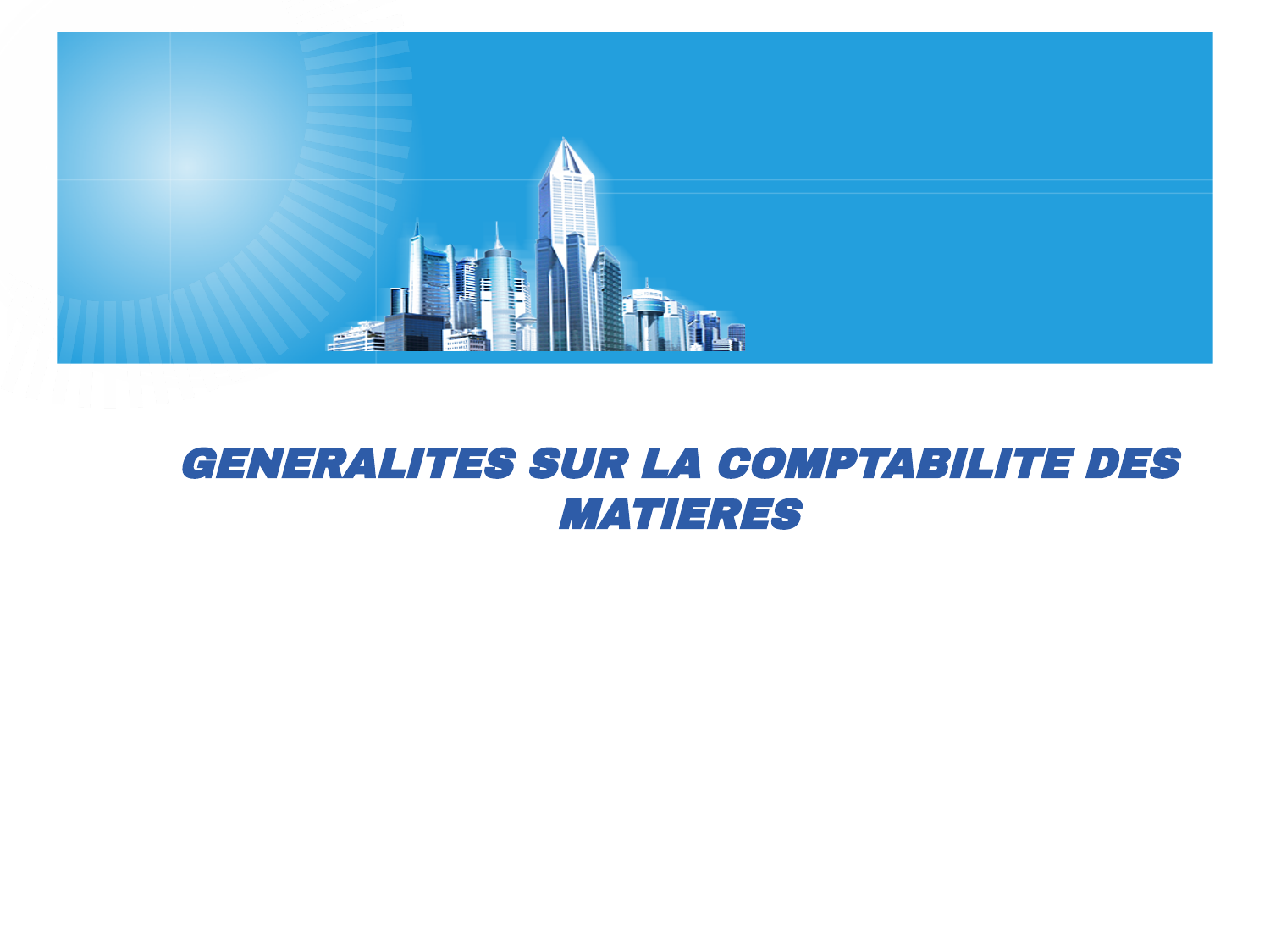

# GENERALITES SUR LA COMPTABILITE DES MATIERES